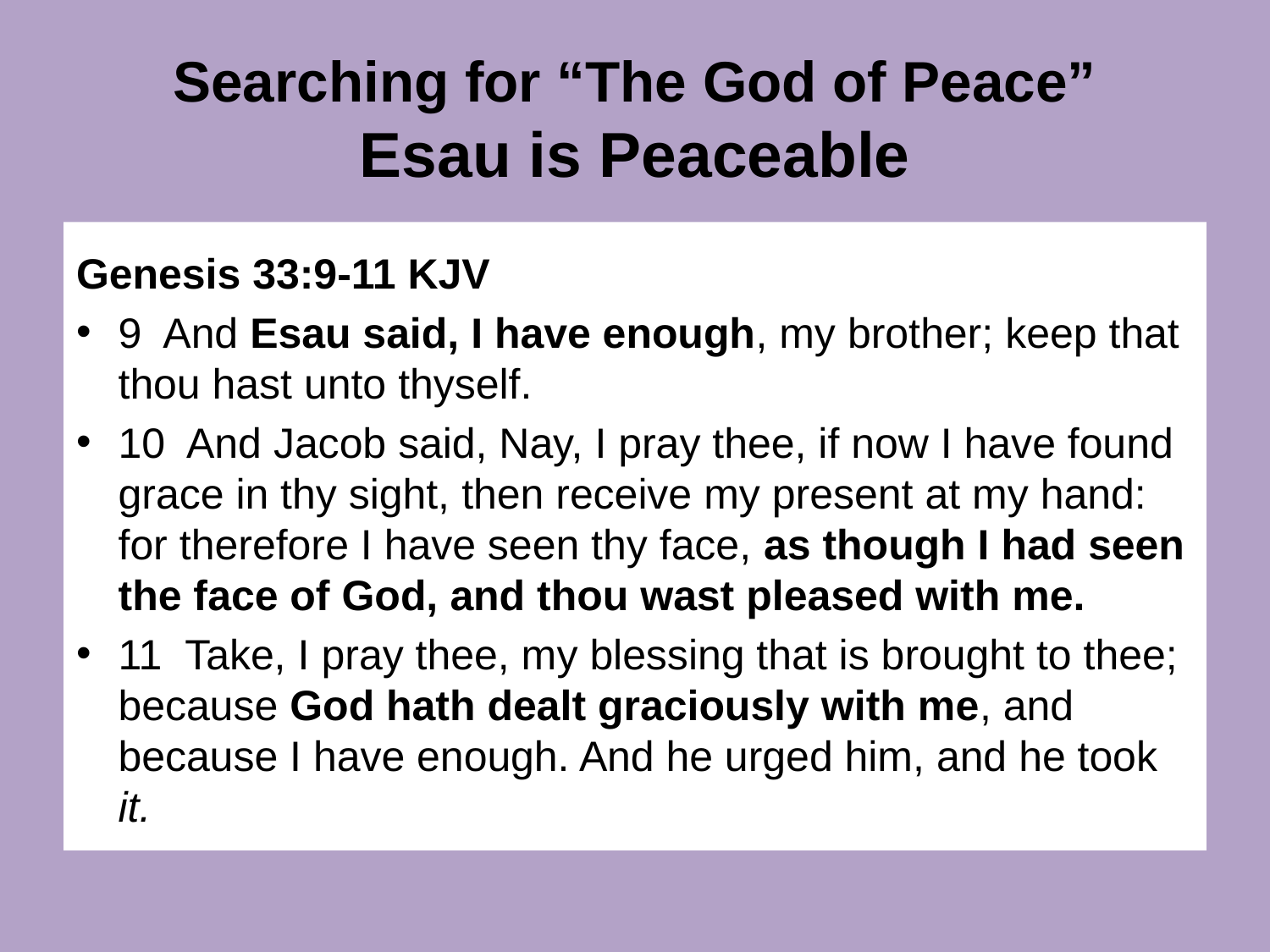

# Searching for “The God of Peace” Esau is Peaceable

Genesis 33:9-11 KJV
9  And Esau said, I have enough, my brother; keep that thou hast unto thyself.
10  And Jacob said, Nay, I pray thee, if now I have found grace in thy sight, then receive my present at my hand: for therefore I have seen thy face, as though I had seen the face of God, and thou wast pleased with me.
11  Take, I pray thee, my blessing that is brought to thee; because God hath dealt graciously with me, and because I have enough. And he urged him, and he took it.